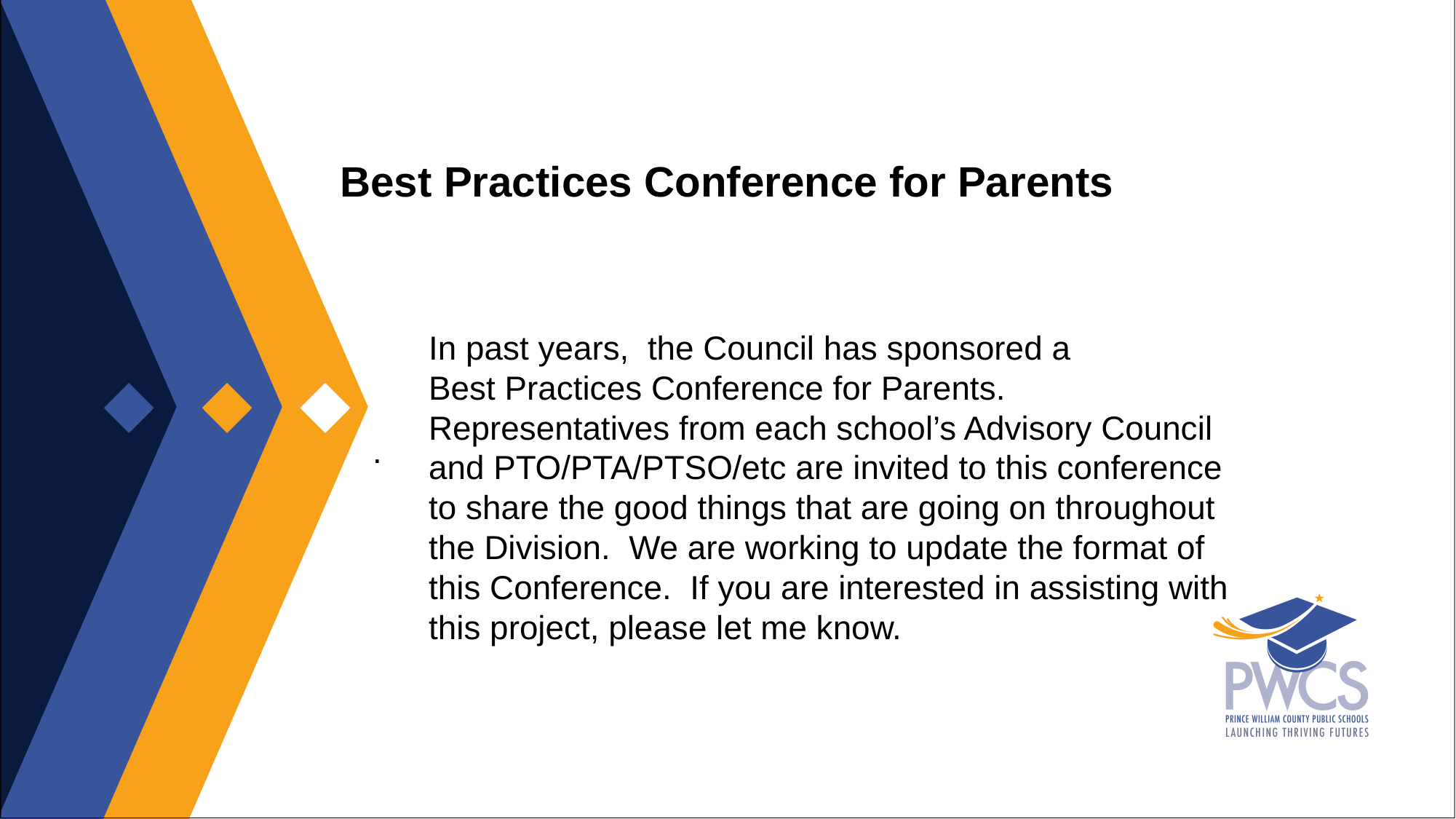

Best Practices Conference for Parents​
.

In past years,  the Council has sponsored a Best Practices Conference for Parents. Representatives from each school’s Advisory Council and PTO/PTA/PTSO/etc are invited to this conference to share the good things that are going on throughout the Division.  We are working to update the format of this Conference.  If you are interested in assisting with this project, please let me know.